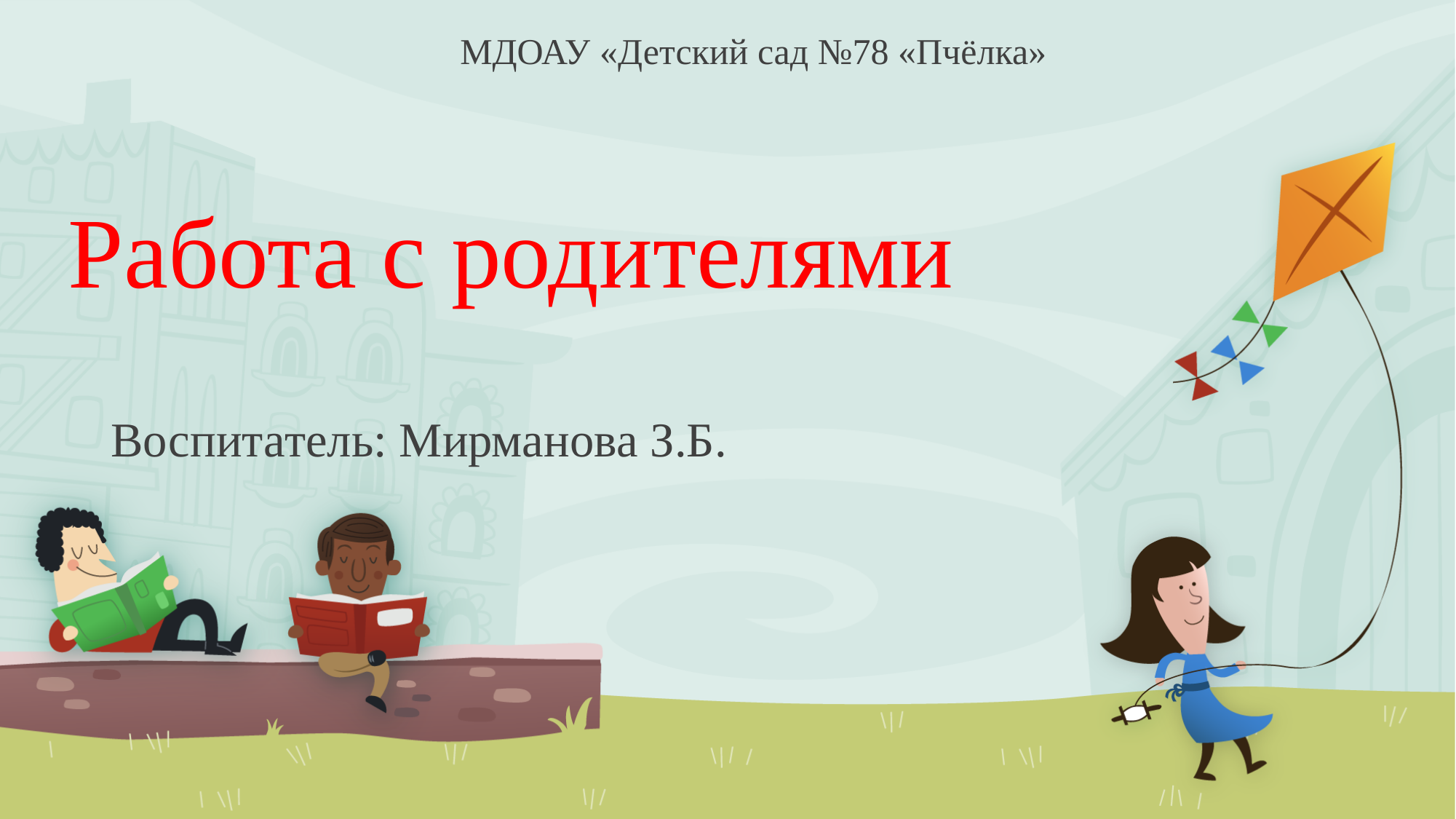

МДОАУ «Детский сад №78 «Пчёлка»
# Работа с родителями
Воспитатель: Мирманова З.Б.